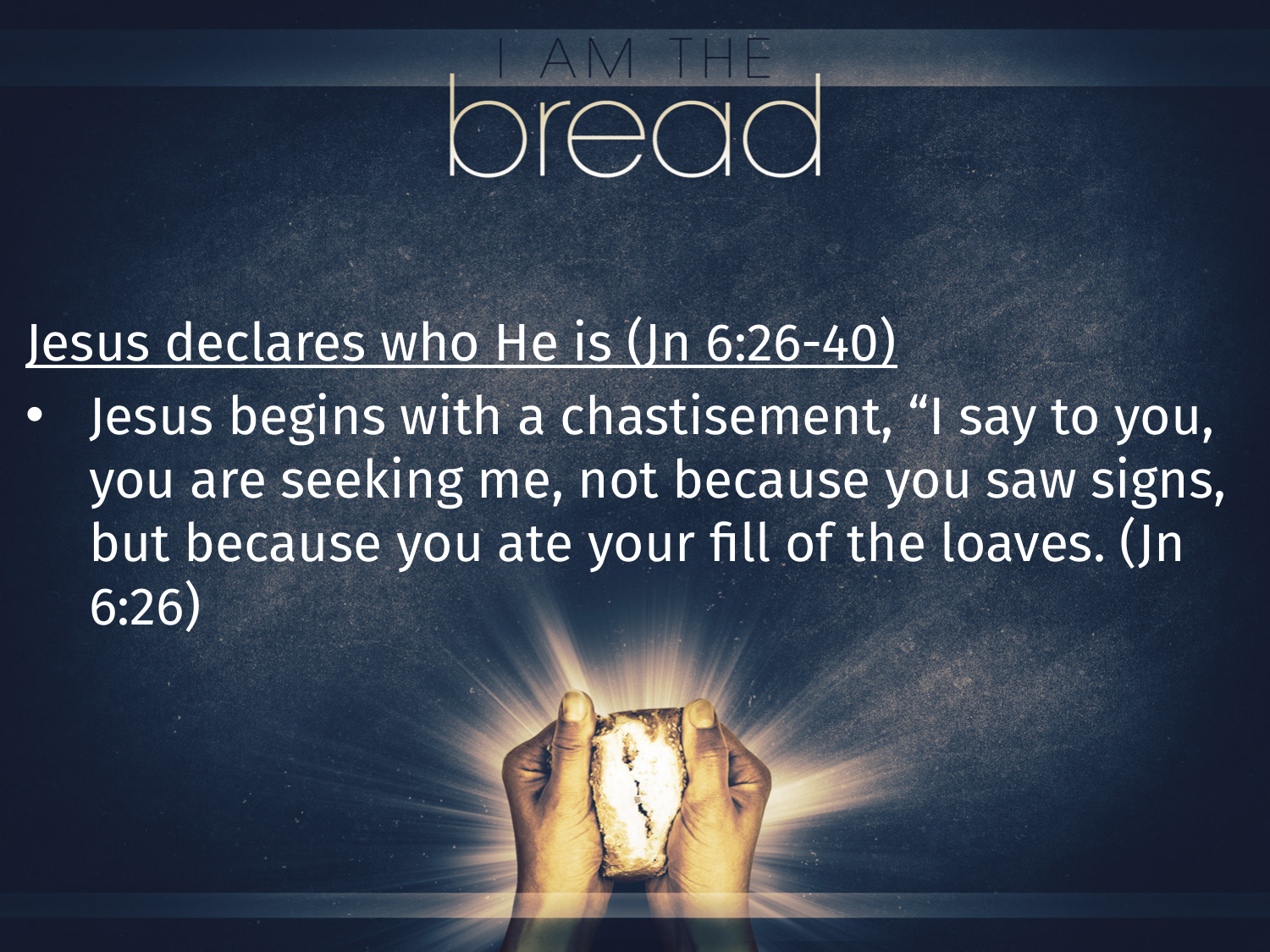

Jesus declares who He is (Jn 6:26-40)
Jesus begins with a chastisement, “I say to you, you are seeking me, not because you saw signs, but because you ate your fill of the loaves. (Jn 6:26)